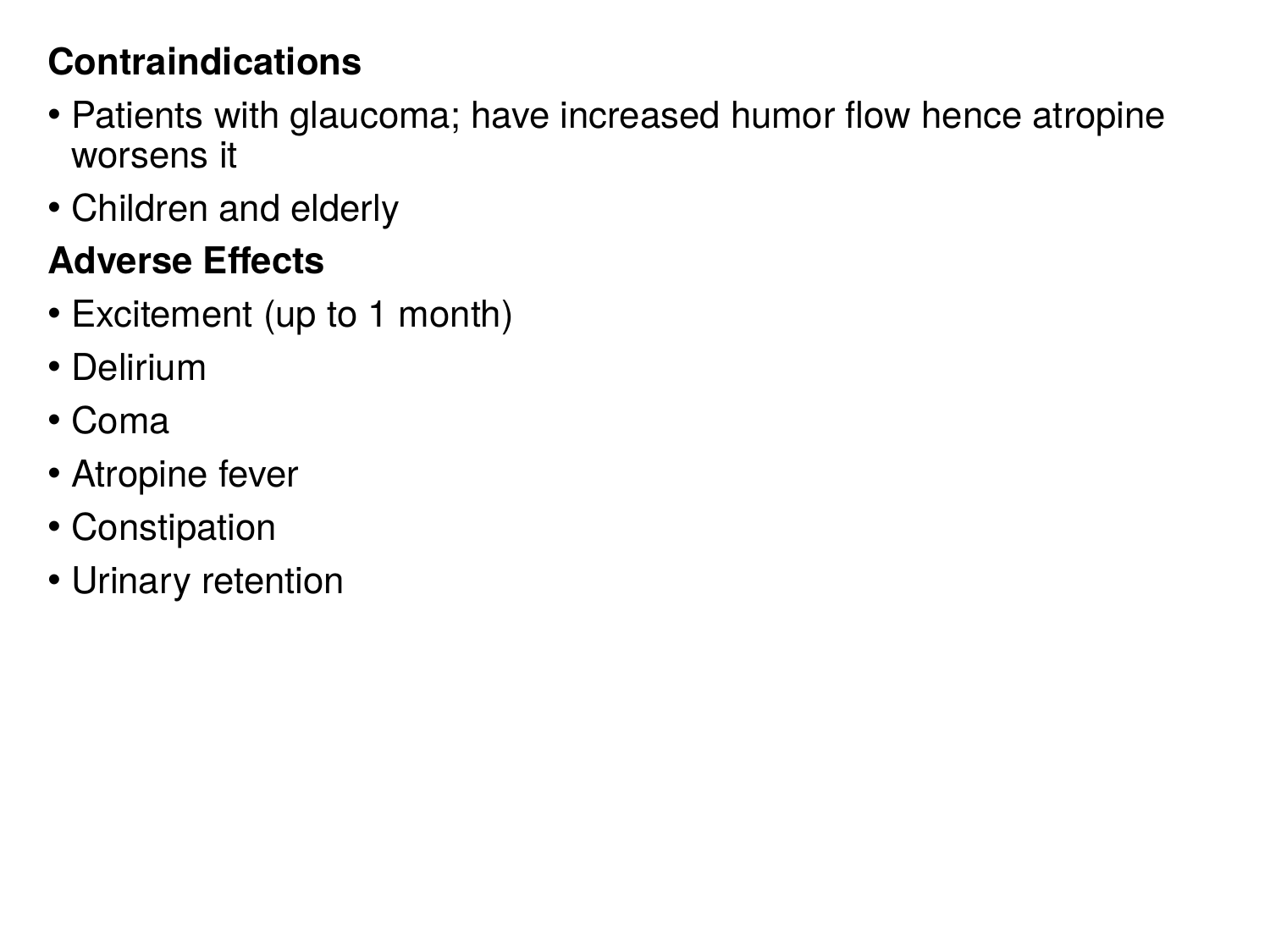

Contraindications
Patients with glaucoma; have increased humor flow hence atropine worsens it
Children and elderly
Adverse Effects
Excitement (up to 1 month)
Delirium
Coma
Atropine fever
Constipation
Urinary retention